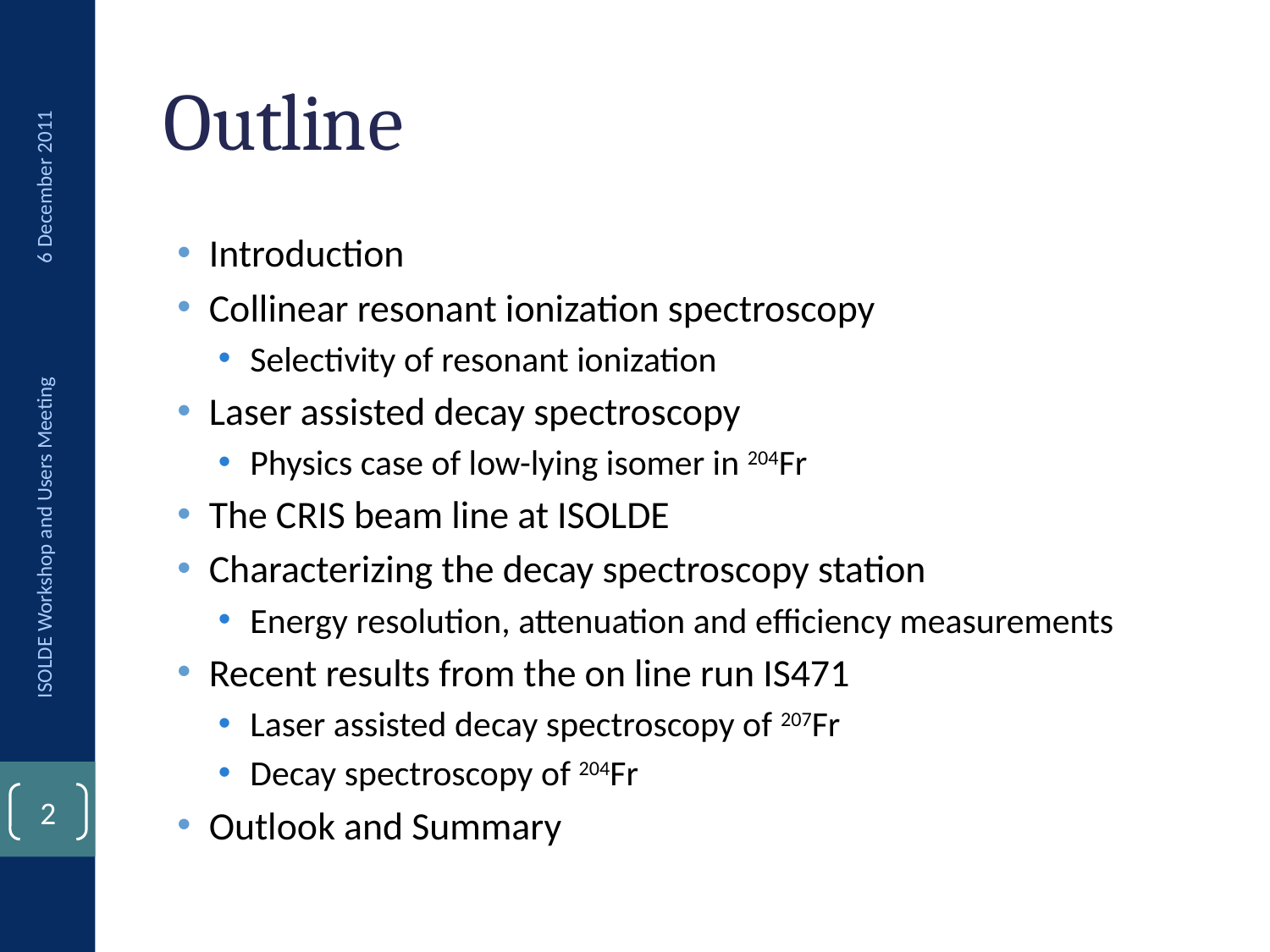

# Outline
6 December 2011
Introduction
Collinear resonant ionization spectroscopy
Selectivity of resonant ionization
Laser assisted decay spectroscopy
Physics case of low-lying isomer in 204Fr
The CRIS beam line at ISOLDE
Characterizing the decay spectroscopy station
Energy resolution, attenuation and efficiency measurements
Recent results from the on line run IS471
Laser assisted decay spectroscopy of 207Fr
Decay spectroscopy of 204Fr
Outlook and Summary

ISOLDE Workshop and Users Meeting
2